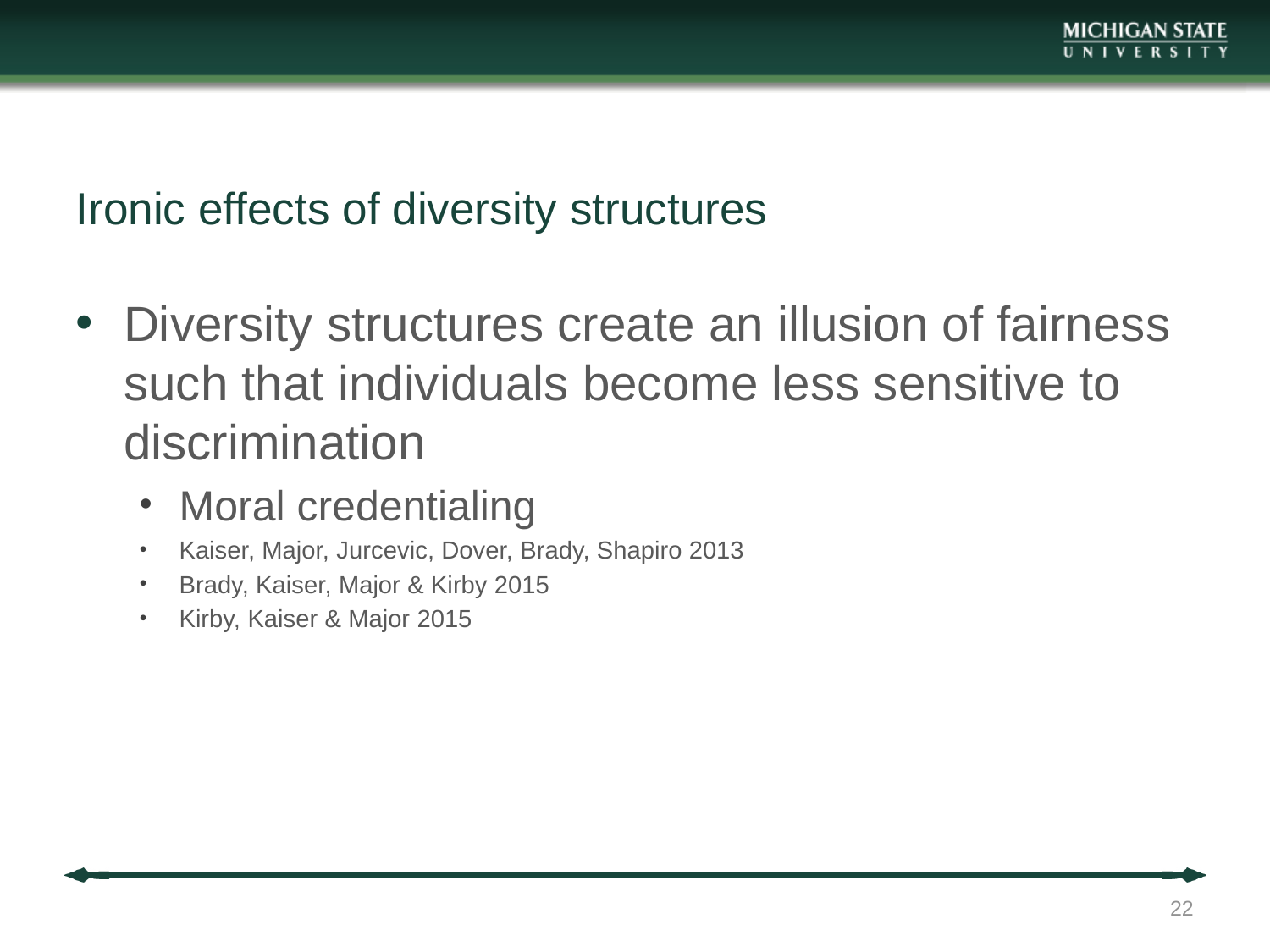

# Ironic effects of diversity structures
Diversity structures create an illusion of fairness such that individuals become less sensitive to discrimination
Moral credentialing
Kaiser, Major, Jurcevic, Dover, Brady, Shapiro 2013
Brady, Kaiser, Major & Kirby 2015
Kirby, Kaiser & Major 2015
22